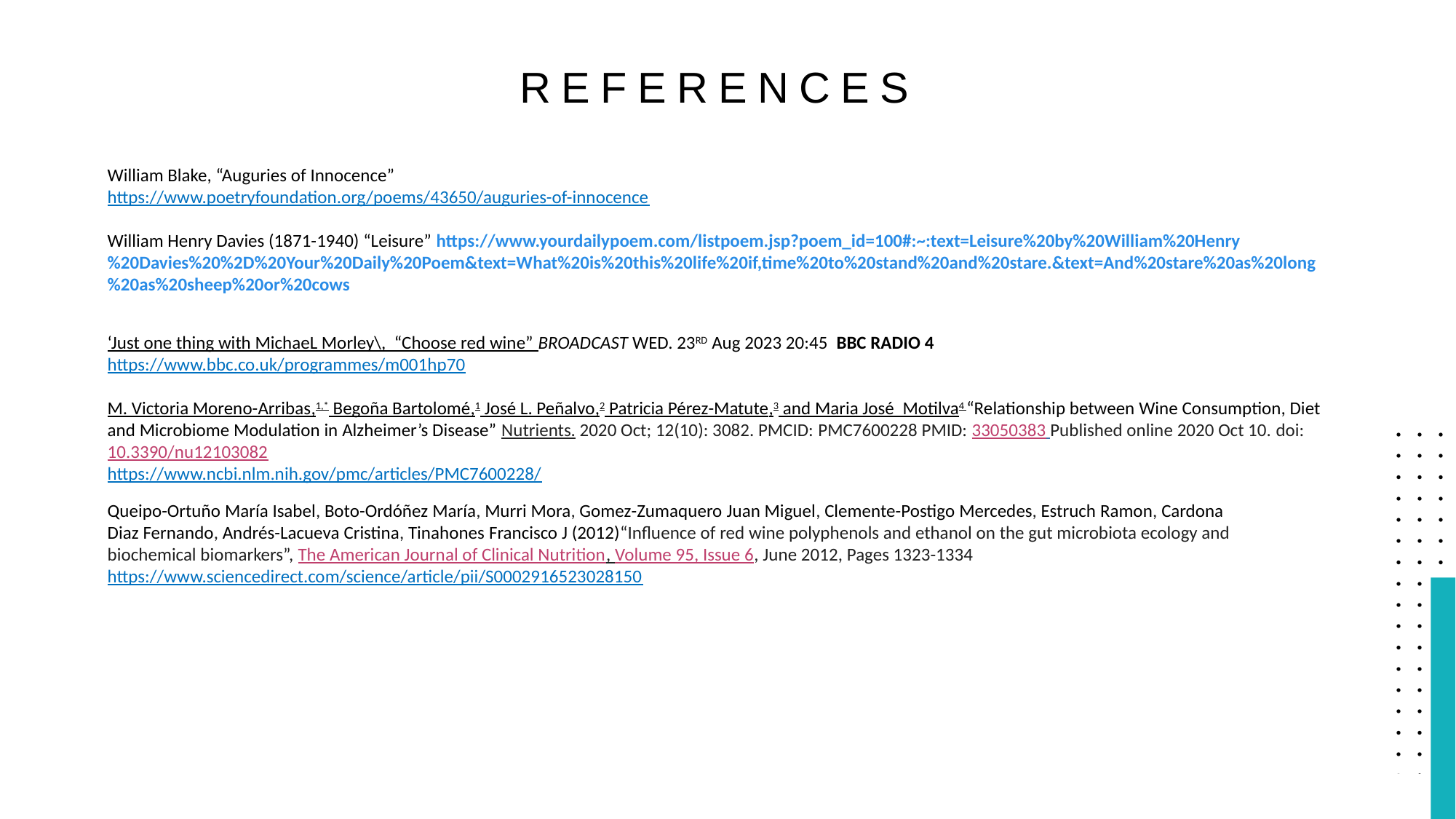

# References

William Blake, “Auguries of Innocence”
https://www.poetryfoundation.org/poems/43650/auguries-of-innocence

William Henry Davies (1871-1940) “Leisure” https://www.yourdailypoem.com/listpoem.jsp?poem_id=100#:~:text=Leisure%20by%20William%20Henry%20Davies%20%2D%20Your%20Daily%20Poem&text=What%20is%20this%20life%20if,time%20to%20stand%20and%20stare.&text=And%20stare%20as%20long%20as%20sheep%20or%20cows

‘Just one thing with MichaeL Morley\,  “Choose red wine” broadcast Wed. 23rd Aug 2023 20:45  BBC RADIO 4
https://www.bbc.co.uk/programmes/m001hp70

M. Victoria Moreno-Arribas,1,* Begoña Bartolomé,1 José L. Peñalvo,2 Patricia Pérez-Matute,3 and Maria José  Motilva4 “Relationship between Wine Consumption, Diet and Microbiome Modulation in Alzheimer’s Disease” Nutrients. 2020 Oct; 12(10): 3082. PMCID: PMC7600228 PMID: 33050383 Published online 2020 Oct 10. doi: 10.3390/nu12103082
https://www.ncbi.nlm.nih.gov/pmc/articles/PMC7600228/
Queipo-Ortuño María Isabel, Boto-Ordóñez María, Murri Mora, Gomez-Zumaquero Juan Miguel, Clemente-Postigo Mercedes, Estruch Ramon, Cardona Diaz Fernando, Andrés-Lacueva Cristina, Tinahones Francisco J (2012)“Influence of red wine polyphenols and ethanol on the gut microbiota ecology and biochemical biomarkers”, The American Journal of Clinical Nutrition, Volume 95, Issue 6, June 2012, Pages 1323-1334  https://www.sciencedirect.com/science/article/pii/S0002916523028150